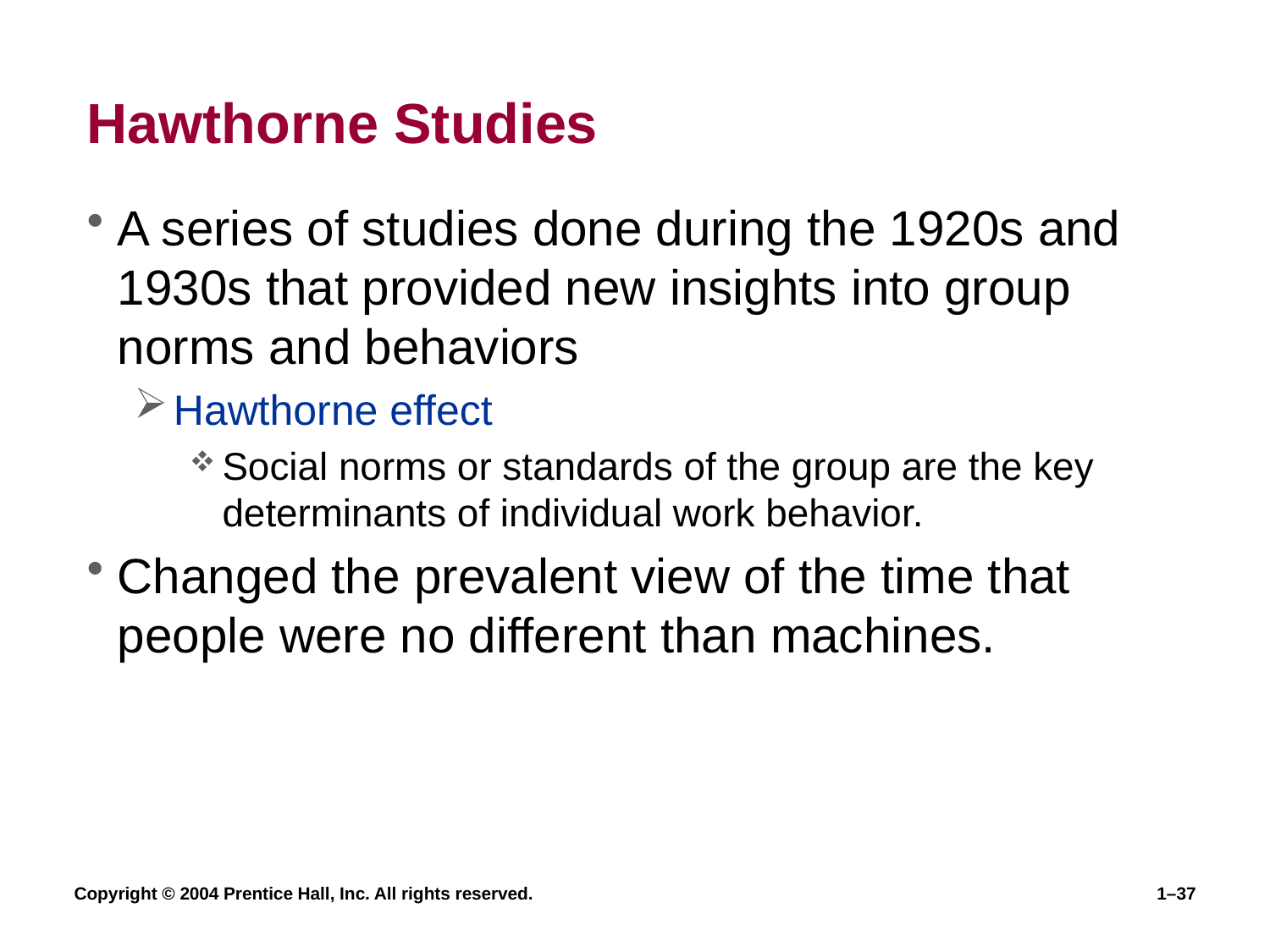

# Hawthorne Studies
A series of studies done during the 1920s and 1930s that provided new insights into group norms and behaviors
Hawthorne effect
Social norms or standards of the group are the key determinants of individual work behavior.
Changed the prevalent view of the time that people were no different than machines.
Copyright © 2004 Prentice Hall, Inc. All rights reserved.
1–37